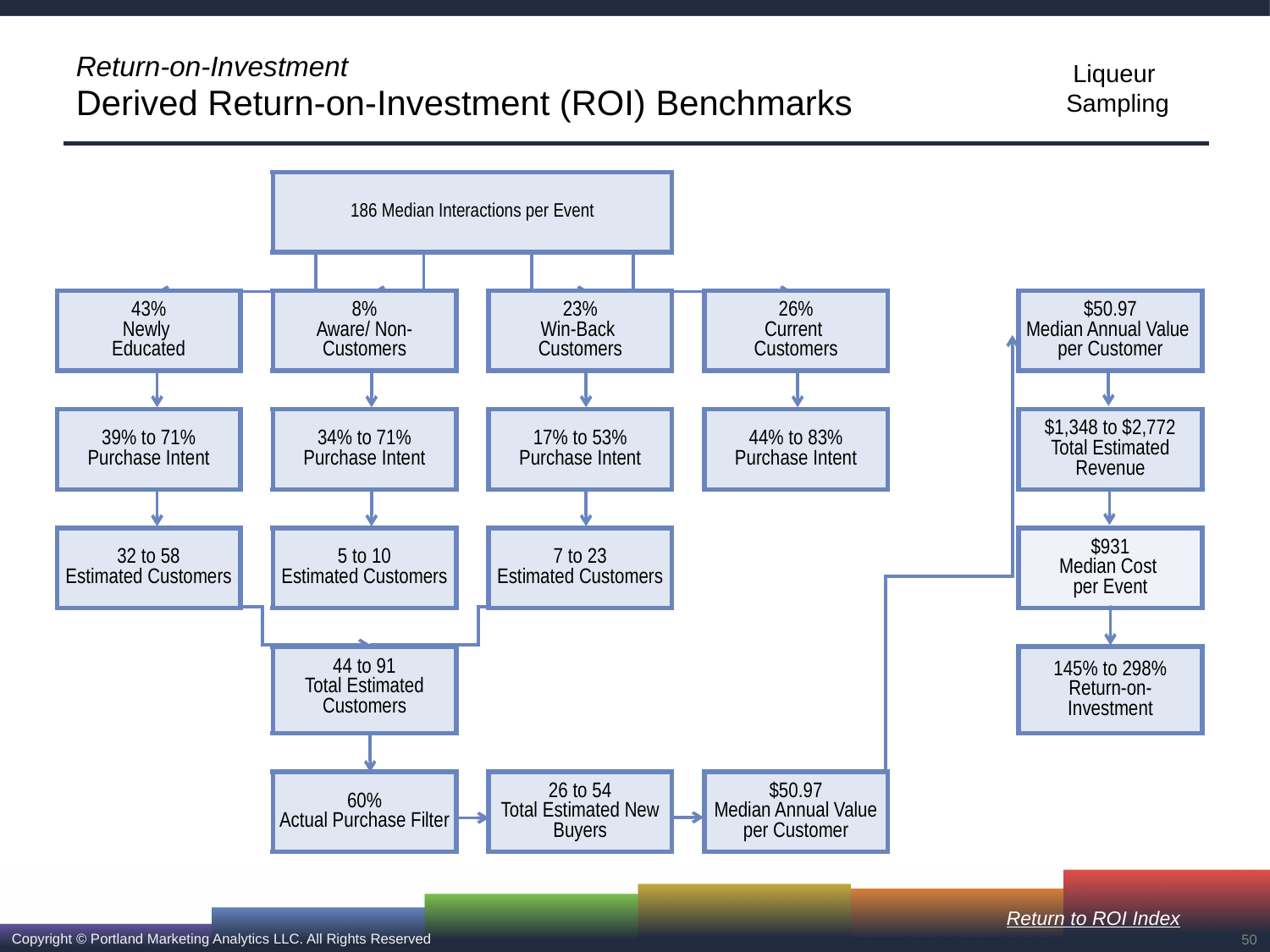

# Return-on-Investment Derived Return-on-Investment (ROI) Benchmarks
|  |  | 186 Median Interactions per Event |  |  |  |  |  |  |
| --- | --- | --- | --- | --- | --- | --- | --- | --- |
|  |  |  |  |  |  |  |  |  |
| 43% Newly Educated |  | 8% Aware/ Non- Customers |  | 23% Win-Back Customers |  | 26% Current Customers |  | $50.97 Median Annual Value per Customer |
|  |  |  |  |  |  |  |  |  |
| 39% to 71% Purchase Intent |  | 34% to 71% Purchase Intent |  | 17% to 53% Purchase Intent |  | 44% to 83% Purchase Intent |  | $1,348 to $2,772 Total Estimated Revenue |
|  |  |  |  |  |  |  |  |  |
| 32 to 58 Estimated Customers |  | 5 to 10 Estimated Customers |  | 7 to 23 Estimated Customers |  |  |  | $931 Median Cost per Event |
|  |  |  |  |  |  |  |  |  |
|  |  | 44 to 91 Total Estimated Customers |  |  |  |  |  | 145% to 298% Return-on- Investment |
|  |  |  |  |  |  |  |  |  |
|  |  | 60% Actual Purchase Filter |  | 26 to 54 Total Estimated New Buyers |  | $50.97 Median Annual Value per Customer |  |  |
Return to ROI Index
50